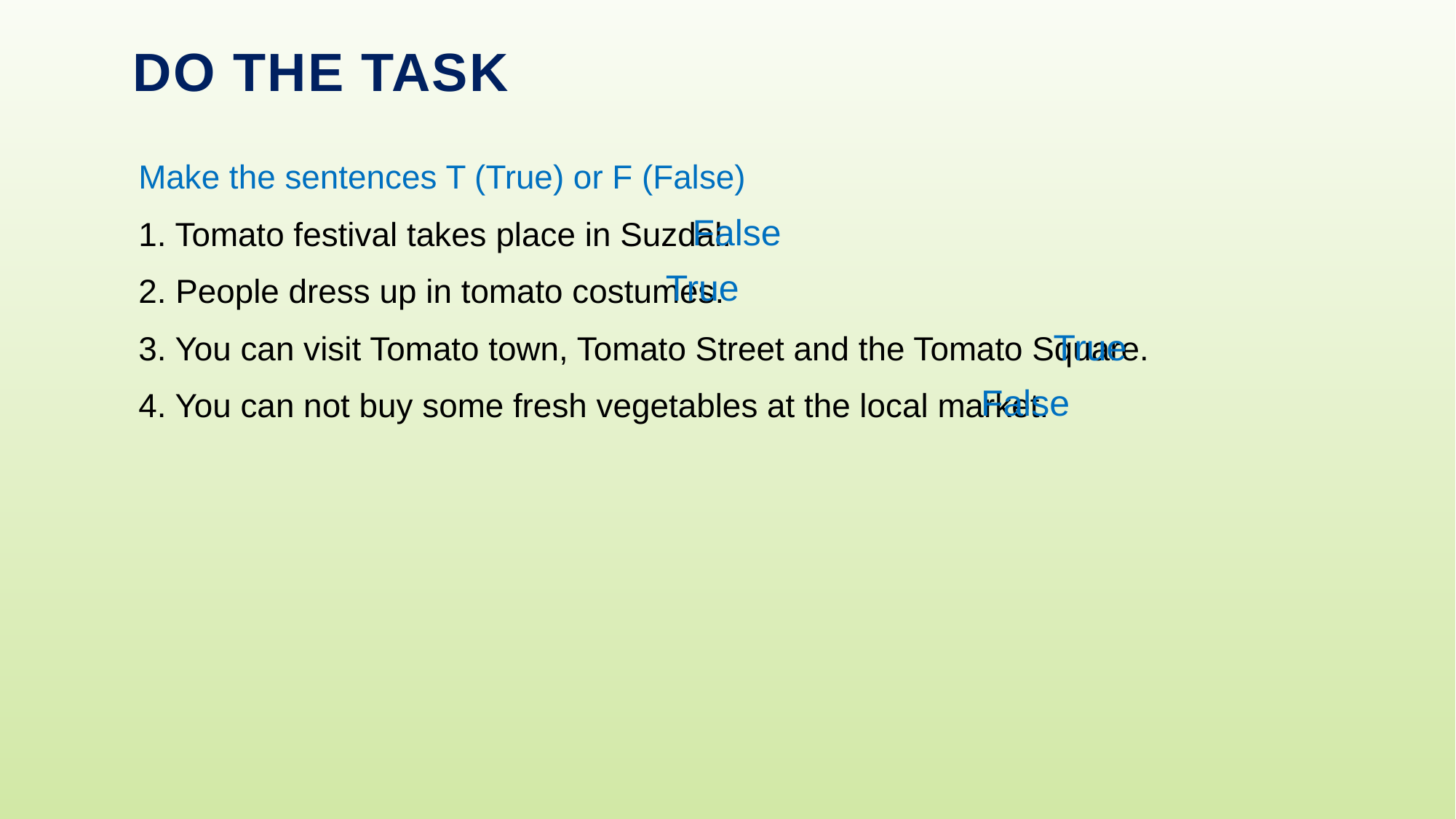

# Do the task
Make the sentences T (True) or F (False)
1. Tomato festival takes place in Suzdal.
2. People dress up in tomato costumes.
3. You can visit Tomato town, Tomato Street and the Tomato Square.
4. You can not buy some fresh vegetables at the local market.
False
True
True
False